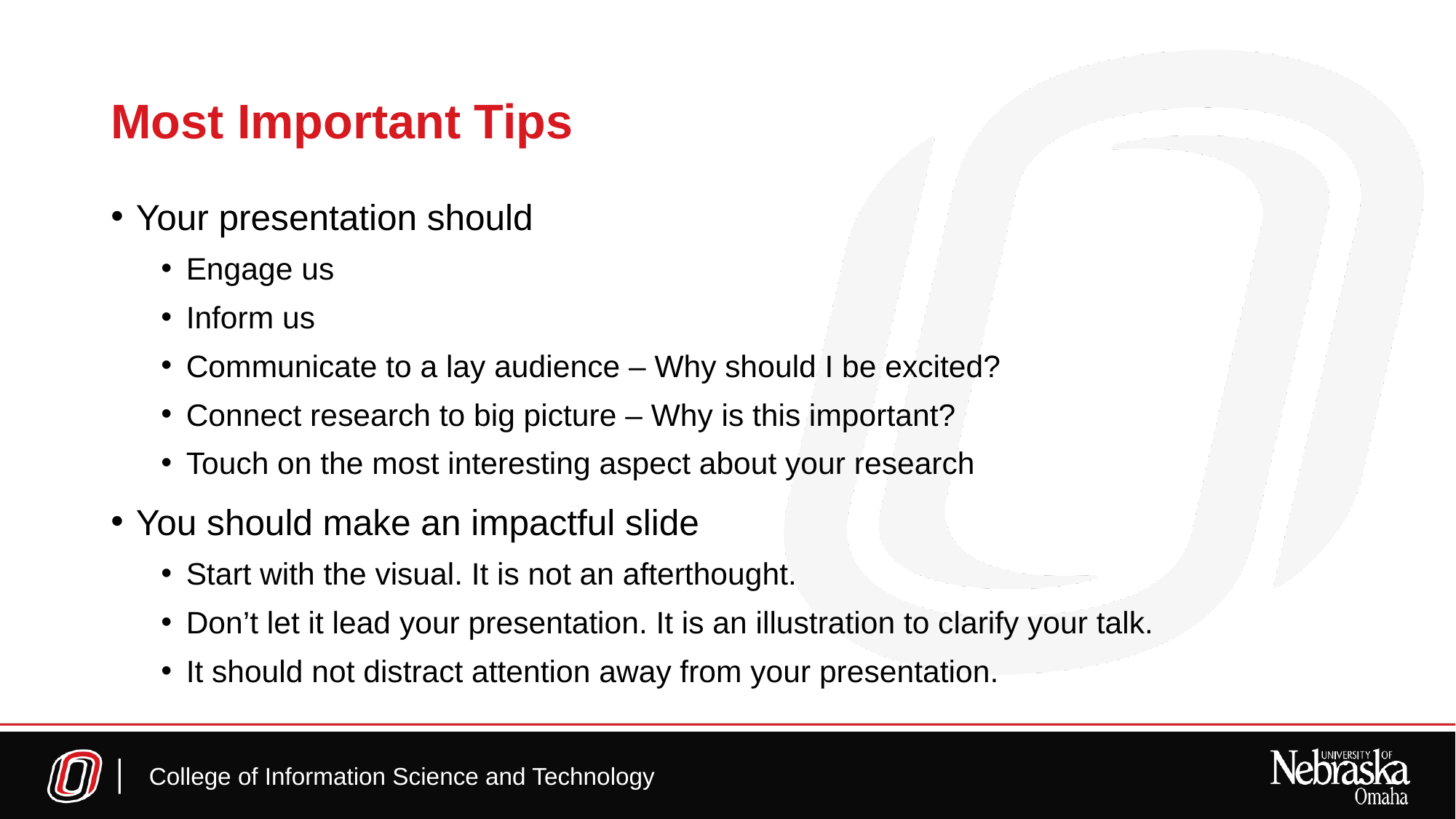

# Most Important Tips
Your presentation should
Engage us
Inform us
Communicate to a lay audience – Why should I be excited?
Connect research to big picture – Why is this important?
Touch on the most interesting aspect about your research
You should make an impactful slide
Start with the visual. It is not an afterthought.
Don’t let it lead your presentation. It is an illustration to clarify your talk.
It should not distract attention away from your presentation.
College of Information Science and Technology